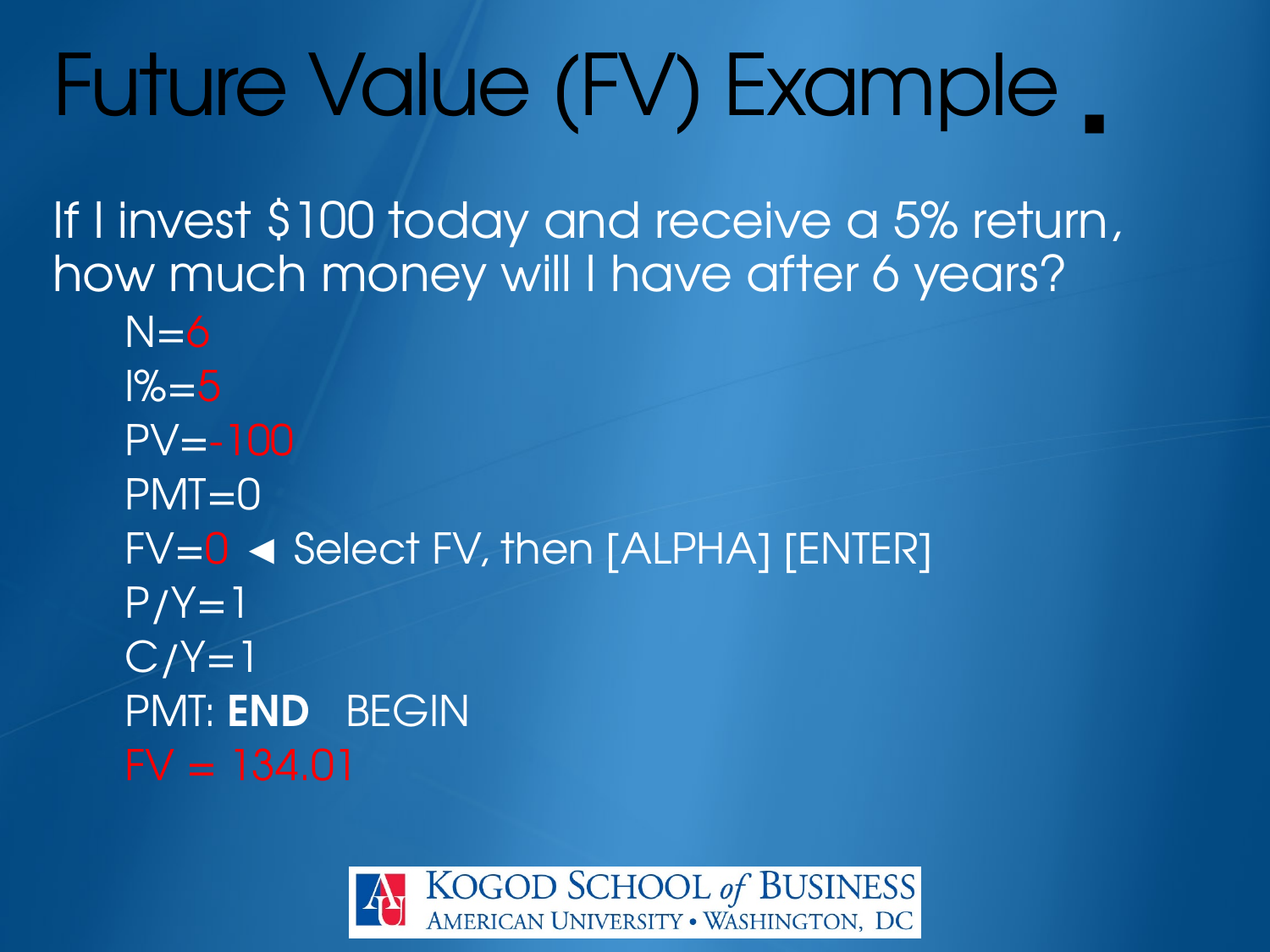

# Future Value (FV) Example ▪
If I invest $100 today and receive a 5% return, how much money will I have after 6 years?
N=6
I%=5
PV=-100
PMT=0
FV=0 ◄ Select FV, then [ALPHA] [ENTER]
P/Y=1
C/Y=1
PMT: END   BEGIN
FV = 134.01